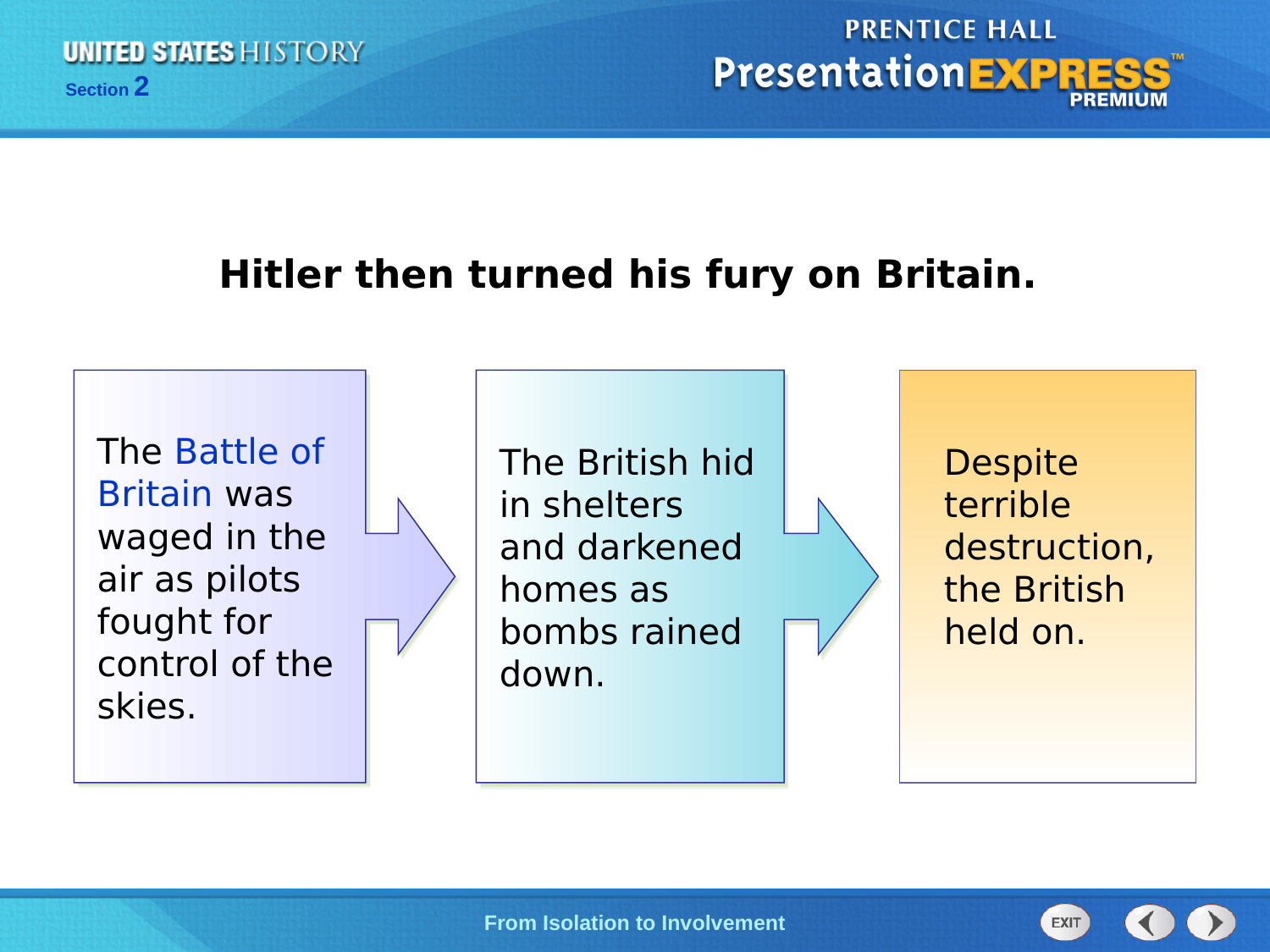

Hitler then turned his fury on Britain.

The Battle of Britain was waged in the air as pilots fought for control of the skies.

The British hid in shelters and darkened homes as bombs rained down.
Despite terrible destruction, the British held on.